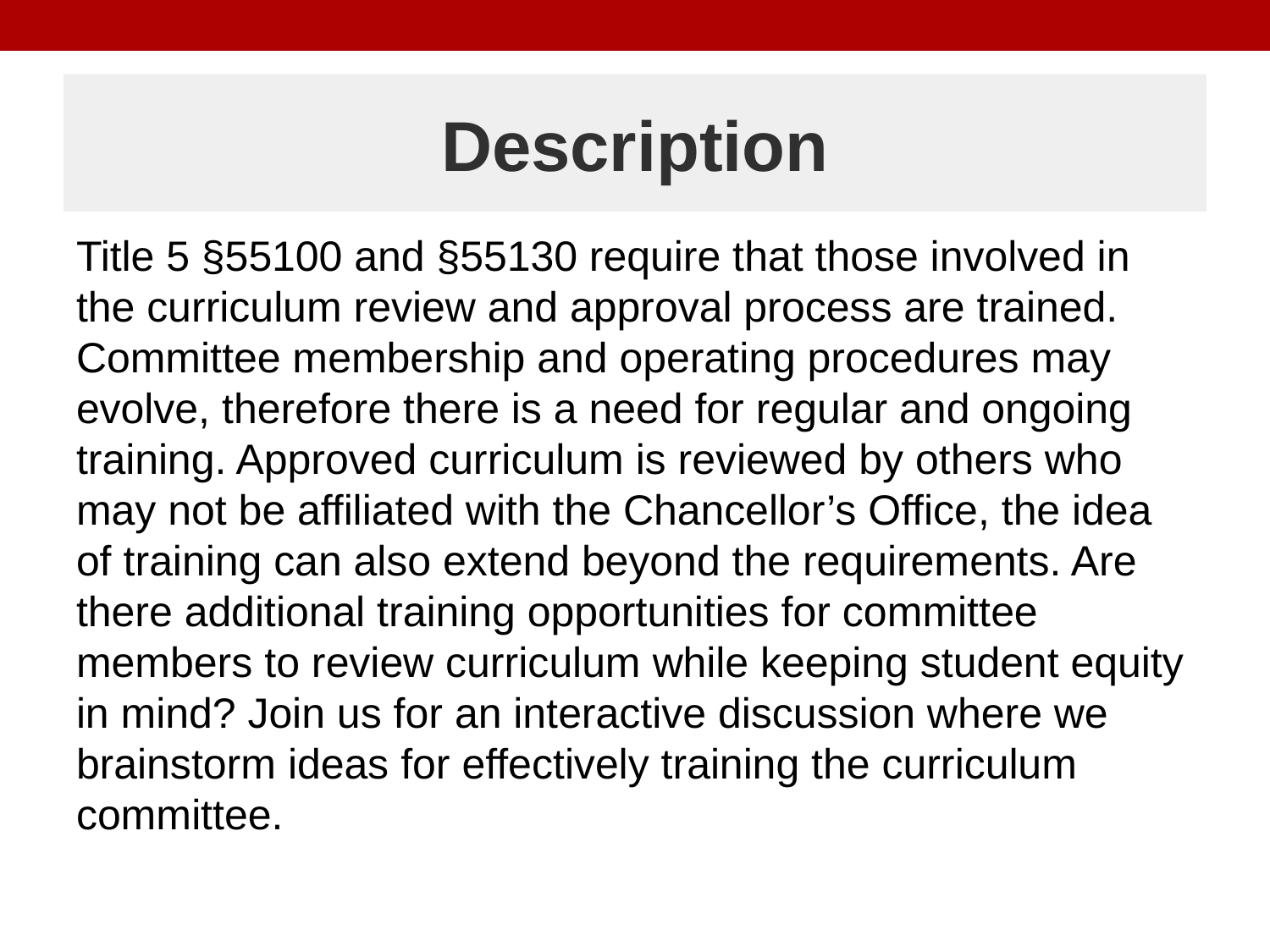

# Description
Title 5 §55100 and §55130 require that those involved in the curriculum review and approval process are trained. Committee membership and operating procedures may evolve, therefore there is a need for regular and ongoing training. Approved curriculum is reviewed by others who may not be affiliated with the Chancellor’s Office, the idea of training can also extend beyond the requirements. Are there additional training opportunities for committee members to review curriculum while keeping student equity in mind? Join us for an interactive discussion where we brainstorm ideas for effectively training the curriculum committee.